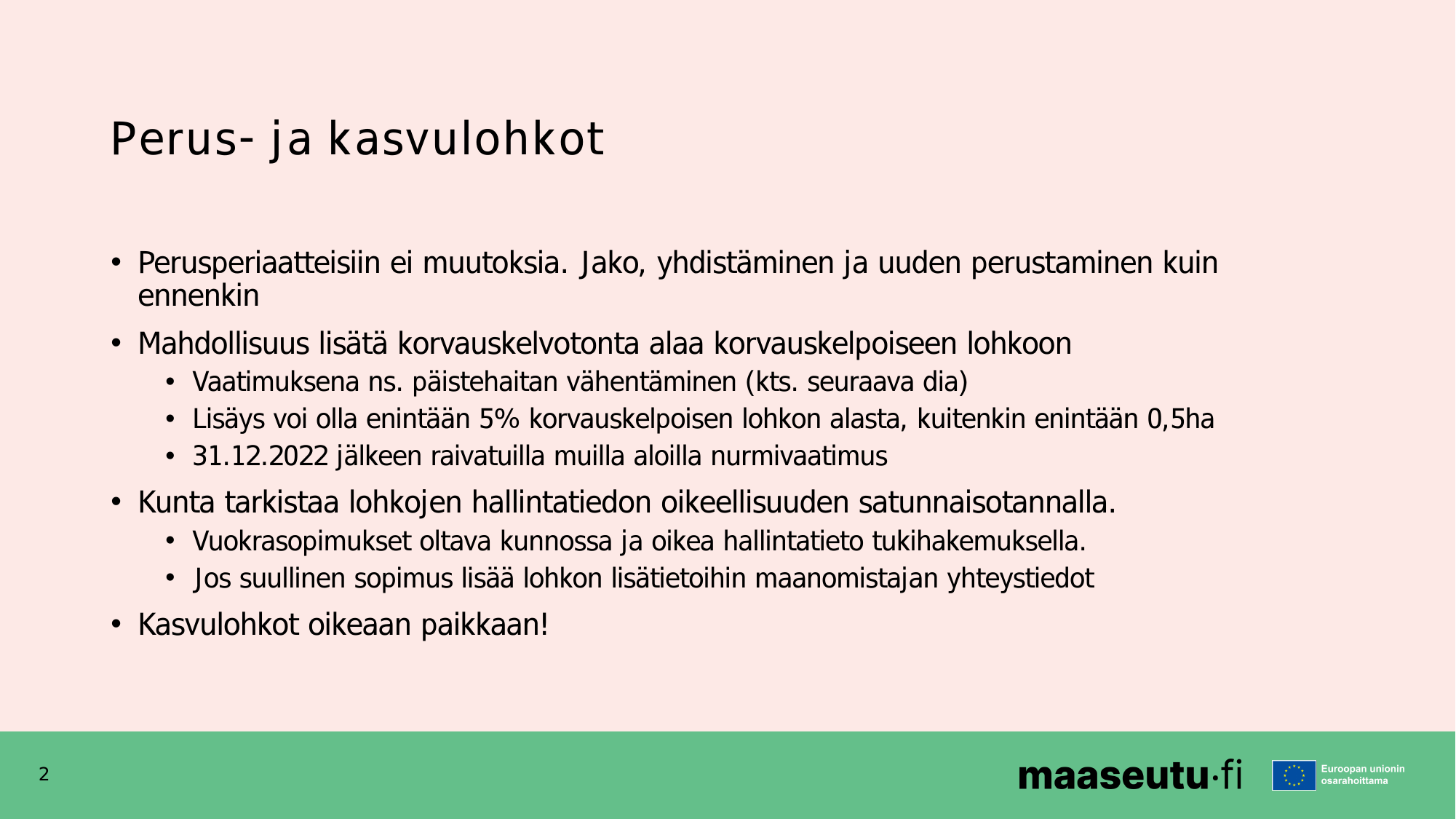

# Perus- ja kasvulohkot
Perusperiaatteisiin ei muutoksia. Jako, yhdistäminen ja uuden perustaminen kuin ennenkin
Mahdollisuus lisätä korvauskelvotonta alaa korvauskelpoiseen lohkoon
Vaatimuksena ns. päistehaitan vähentäminen (kts. seuraava dia)
Lisäys voi olla enintään 5% korvauskelpoisen lohkon alasta, kuitenkin enintään 0,5ha
31.12.2022 jälkeen raivatuilla muilla aloilla nurmivaatimus
Kunta tarkistaa lohkojen hallintatiedon oikeellisuuden satunnaisotannalla.
Vuokrasopimukset oltava kunnossa ja oikea hallintatieto tukihakemuksella.
Jos suullinen sopimus lisää lohkon lisätietoihin maanomistajan yhteystiedot
Kasvulohkot oikeaan paikkaan!